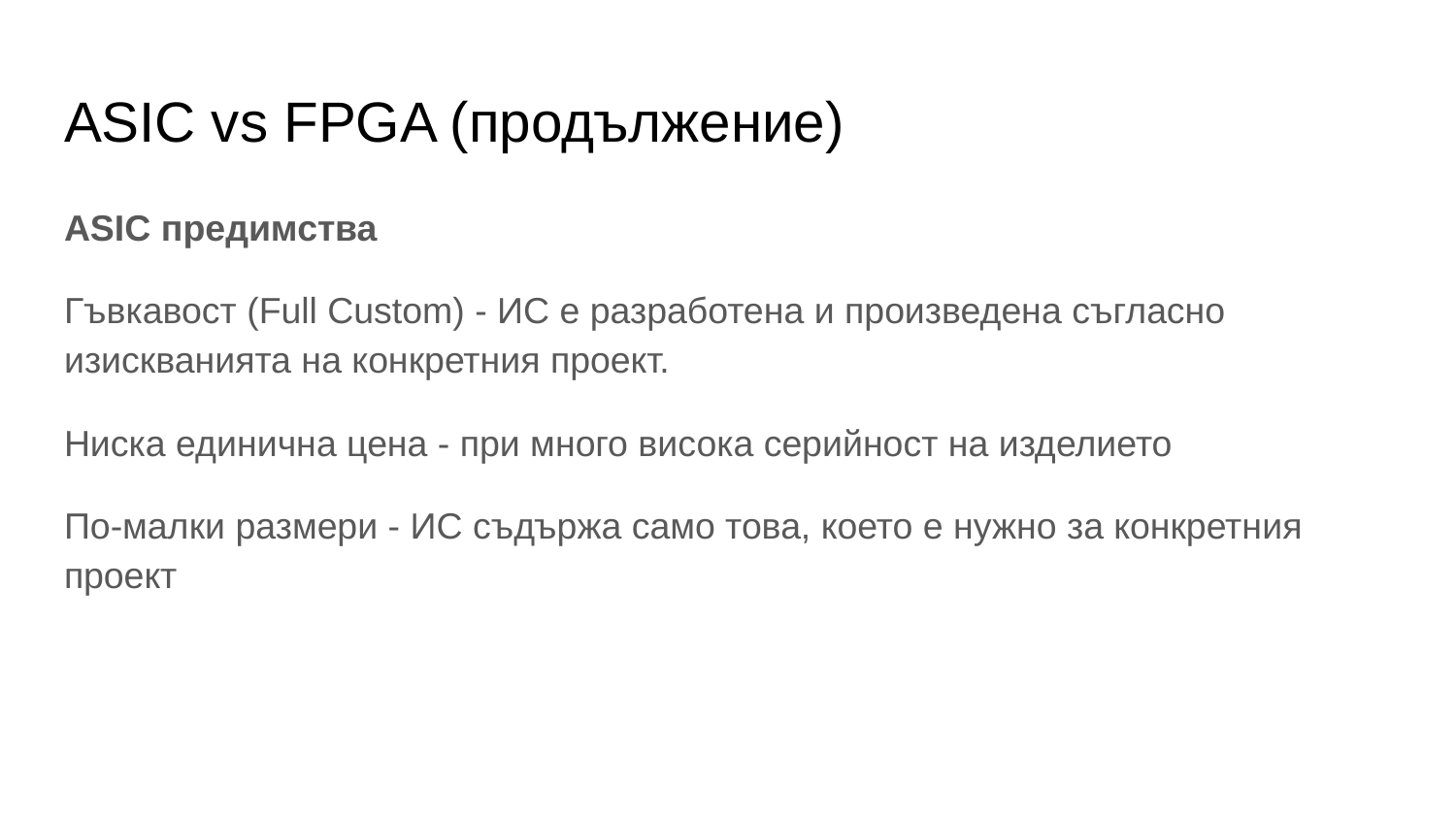

# ASIC vs FPGA (продължение)
ASIC предимства
Гъвкавост (Full Custom) - ИС е разработена и произведена съгласно изискванията на конкретния проект.
Ниска единична цена - при много висока серийност на изделието
По-малки размери - ИС съдържа само това, което е нужно за конкретния проект